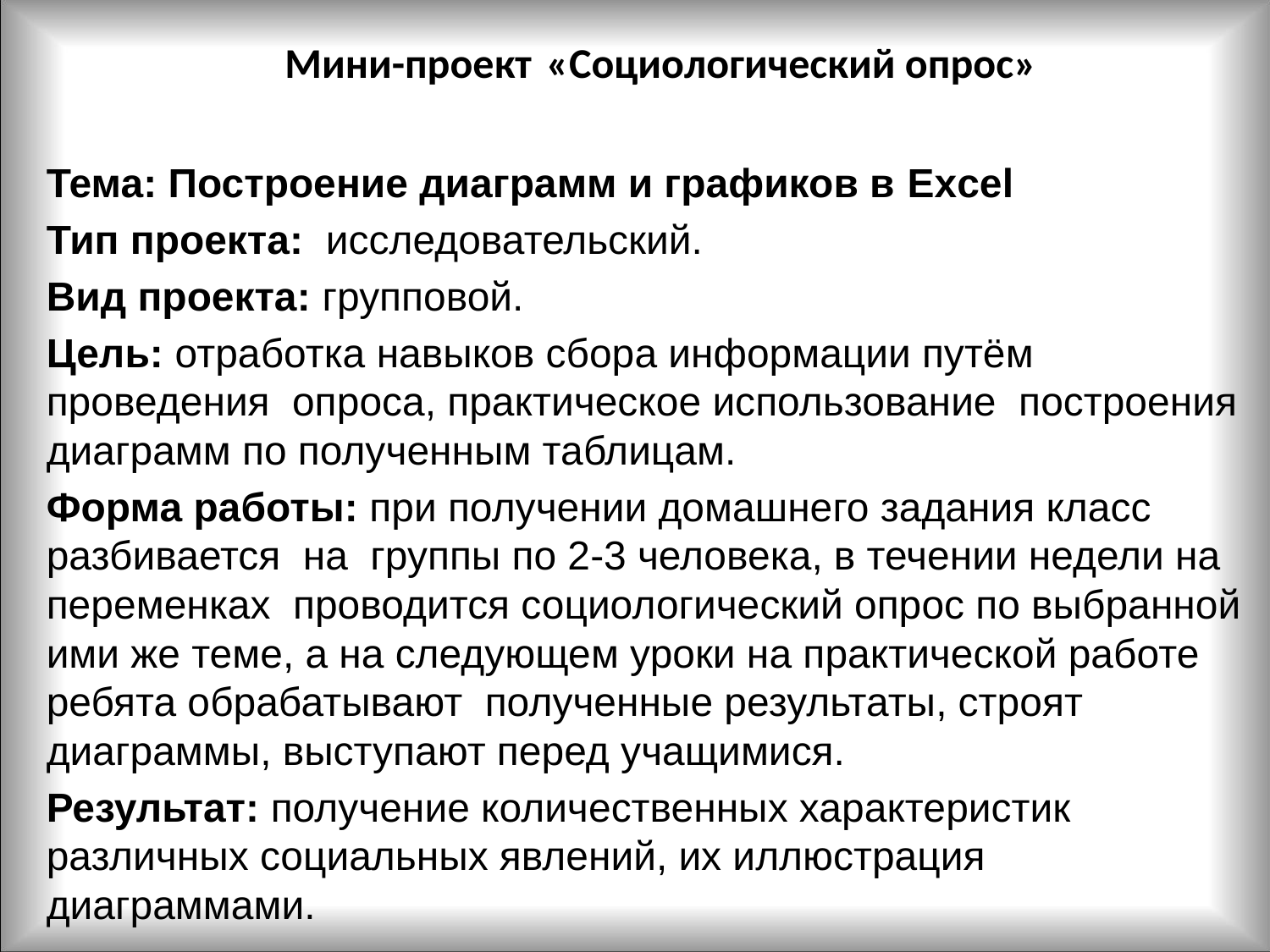

# Мини-проект «Социологический опрос»

Тема: Построение диаграмм и графиков в Excel
Тип проекта:  исследовательский.
Вид проекта: групповой.
Цель: отработка навыков сбора информации путём  проведения  опроса, практическое использование  построения диаграмм по полученным таблицам.
Форма работы: при получении домашнего задания класс разбивается  на  группы по 2-3 человека, в течении недели на переменках  проводится социологический опрос по выбранной ими же теме, а на следующем уроки на практической работе ребята обрабатывают  полученные результаты, строят диаграммы, выступают перед учащимися.
Результат: получение количественных характеристик различных социальных явлений, их иллюстрация диаграммами.